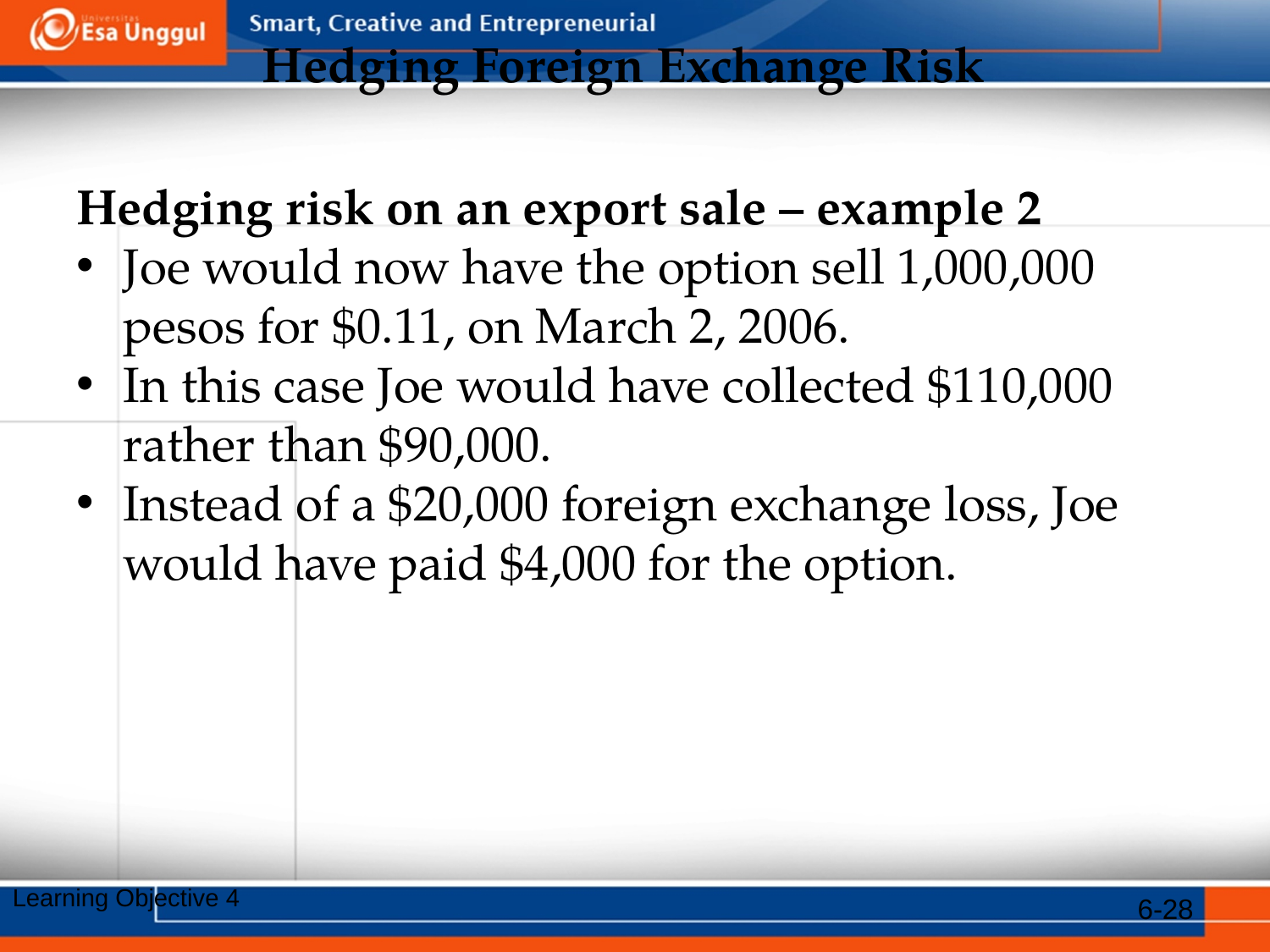

# Hedging Foreign Exchange Risk
Hedging risk on an export sale – example 2
Joe would now have the option sell 1,000,000 pesos for $0.11, on March 2, 2006.
In this case Joe would have collected $110,000 rather than $90,000.
Instead of a $20,000 foreign exchange loss, Joe would have paid $4,000 for the option.

6-28
Learning Objective 4